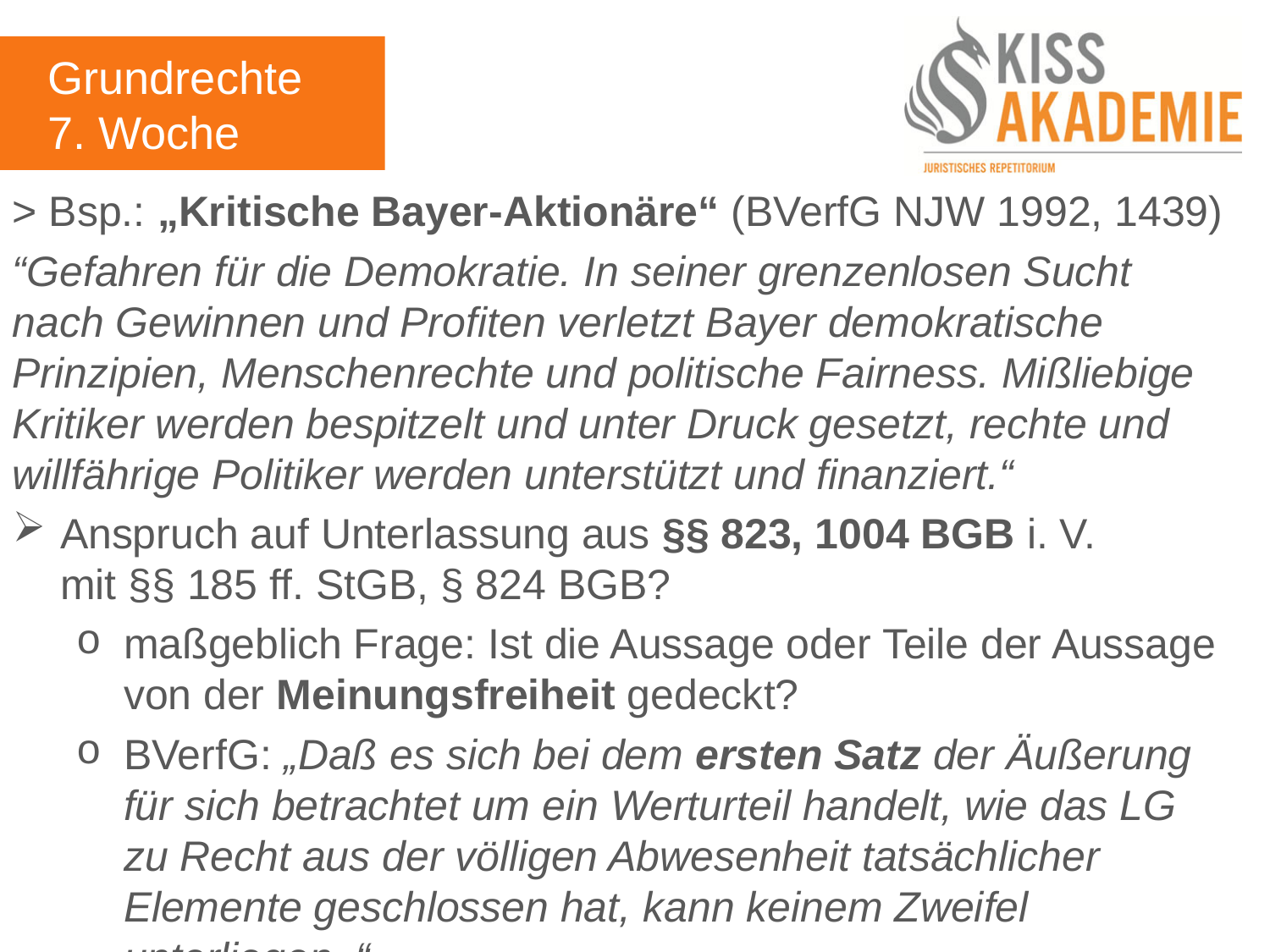

Grundrechte
7. Woche
> Bsp.: „Kritische Bayer-Aktionäre“ (BVerfG NJW 1992, 1439)
“Gefahren für die Demokratie. In seiner grenzenlosen Sucht nach Gewinnen und Profiten verletzt Bayer demokratische Prinzipien, Menschenrechte und politische Fairness. Mißliebige Kritiker werden bespitzelt und unter Druck gesetzt, rechte und willfährige Politiker werden unterstützt und finanziert.“
Anspruch auf Unterlassung aus §§ 823, 1004 BGB i. V. mit §§ 185 ff. StGB, § 824 BGB?
maßgeblich Frage: Ist die Aussage oder Teile der Aussage von der Meinungsfreiheit gedeckt?
BVerfG: „Daß es sich bei dem ersten Satz der Äußerung für sich betrachtet um ein Werturteil handelt, wie das LG zu Recht aus der völligen Abwesenheit tatsächlicher Elemente geschlossen hat, kann keinem Zweifel unterliegen..“